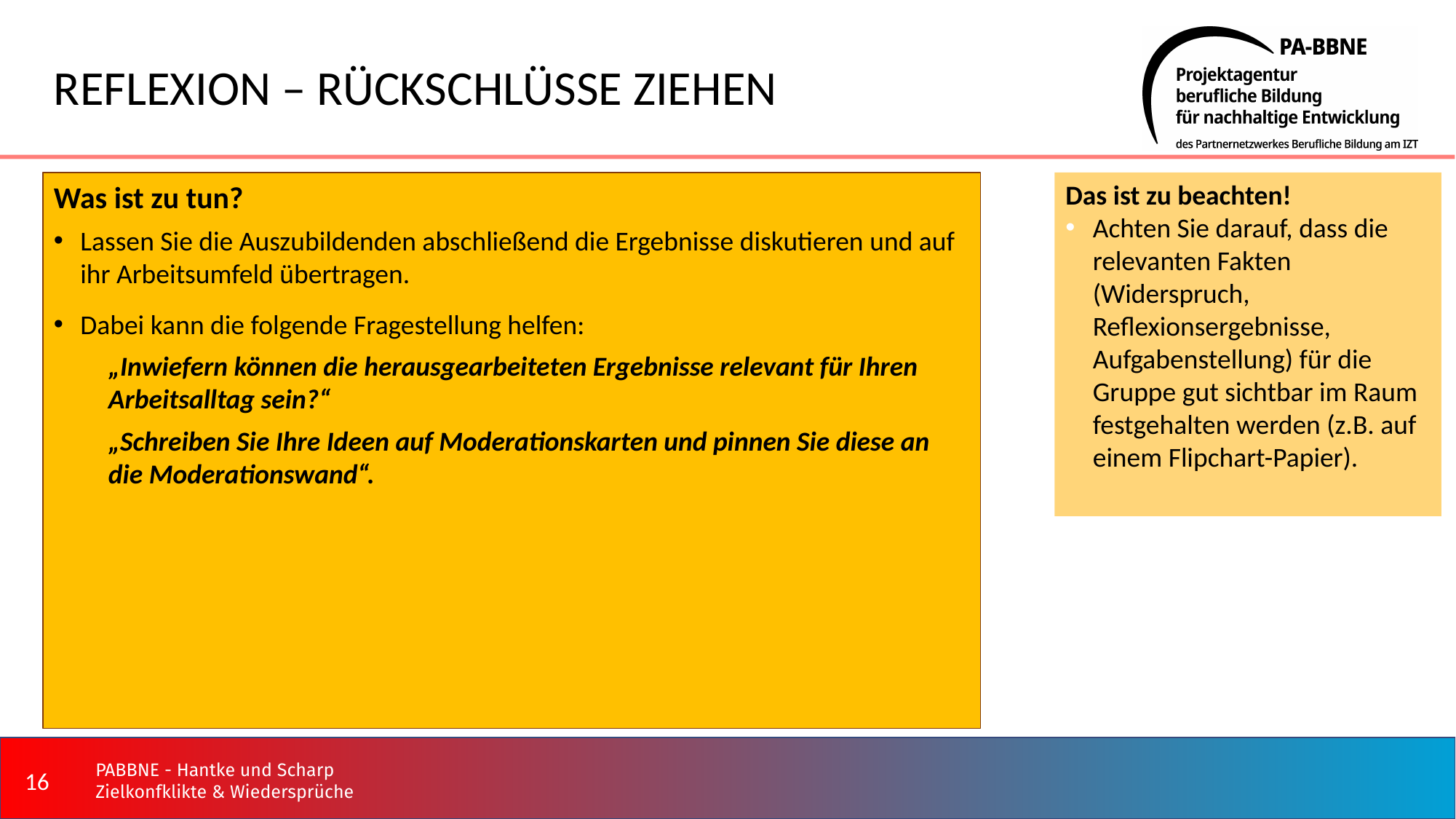

# REFLEXION – RÜCKSCHLÜSSE ZIEHEN
Das ist zu beachten!
Achten Sie darauf, dass die relevanten Fakten (Widerspruch, Reflexionsergebnisse, Aufgabenstellung) für die Gruppe gut sichtbar im Raum festgehalten werden (z.B. auf einem Flipchart-Papier).

Was ist zu tun?
Lassen Sie die Auszubildenden abschließend die Ergebnisse diskutieren und auf ihr Arbeitsumfeld übertragen.
Dabei kann die folgende Fragestellung helfen:
„Inwiefern können die herausgearbeiteten Ergebnisse relevant für Ihren Arbeitsalltag sein?“
„Schreiben Sie Ihre Ideen auf Moderationskarten und pinnen Sie diese an die Moderationswand“.
16
PABBNE - Hantke und Scharp Zielkonfklikte & Wiedersprüche